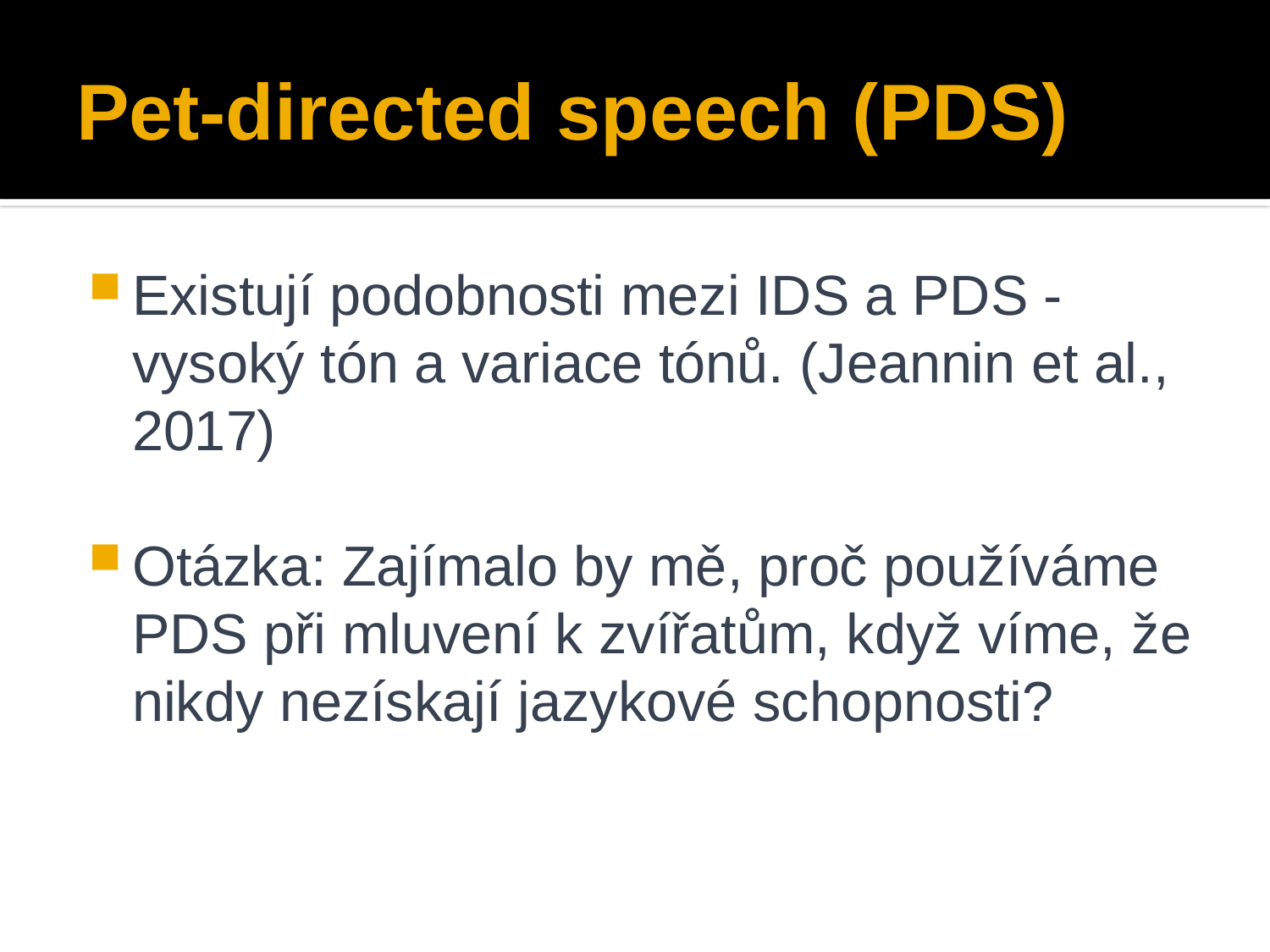

# Pet-directed speech (PDS)
Existují podobnosti mezi IDS a PDS - vysoký tón a variace tónů. (Jeannin et al., 2017)

Otázka: Zajímalo by mě, proč používáme PDS při mluvení k zvířatům, když víme, že nikdy nezískají jazykové schopnosti?